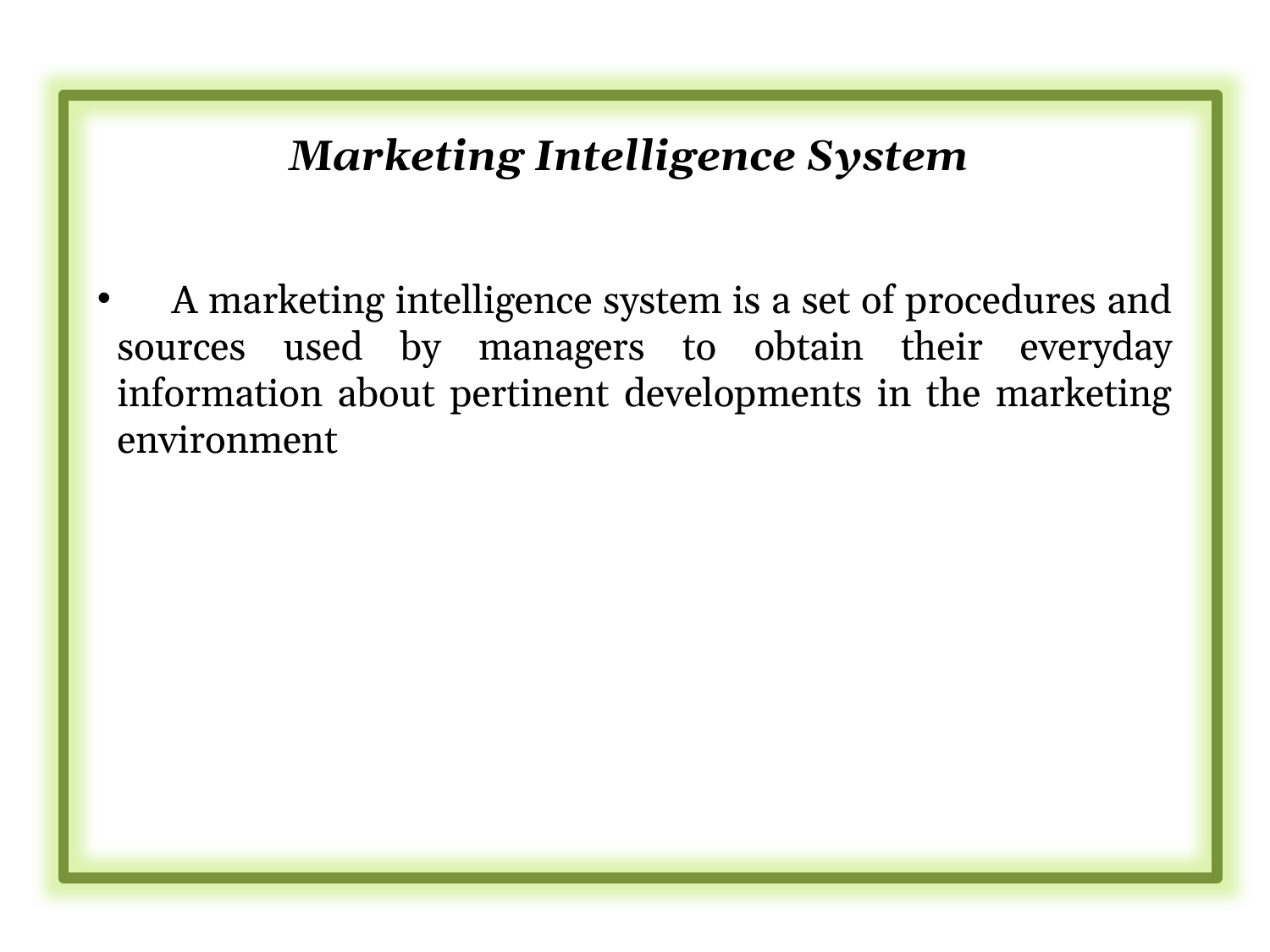

Marketing Intelligence System
     A marketing intelligence system is a set of procedures and sources used by managers to obtain their everyday information about pertinent developments in the marketing environment